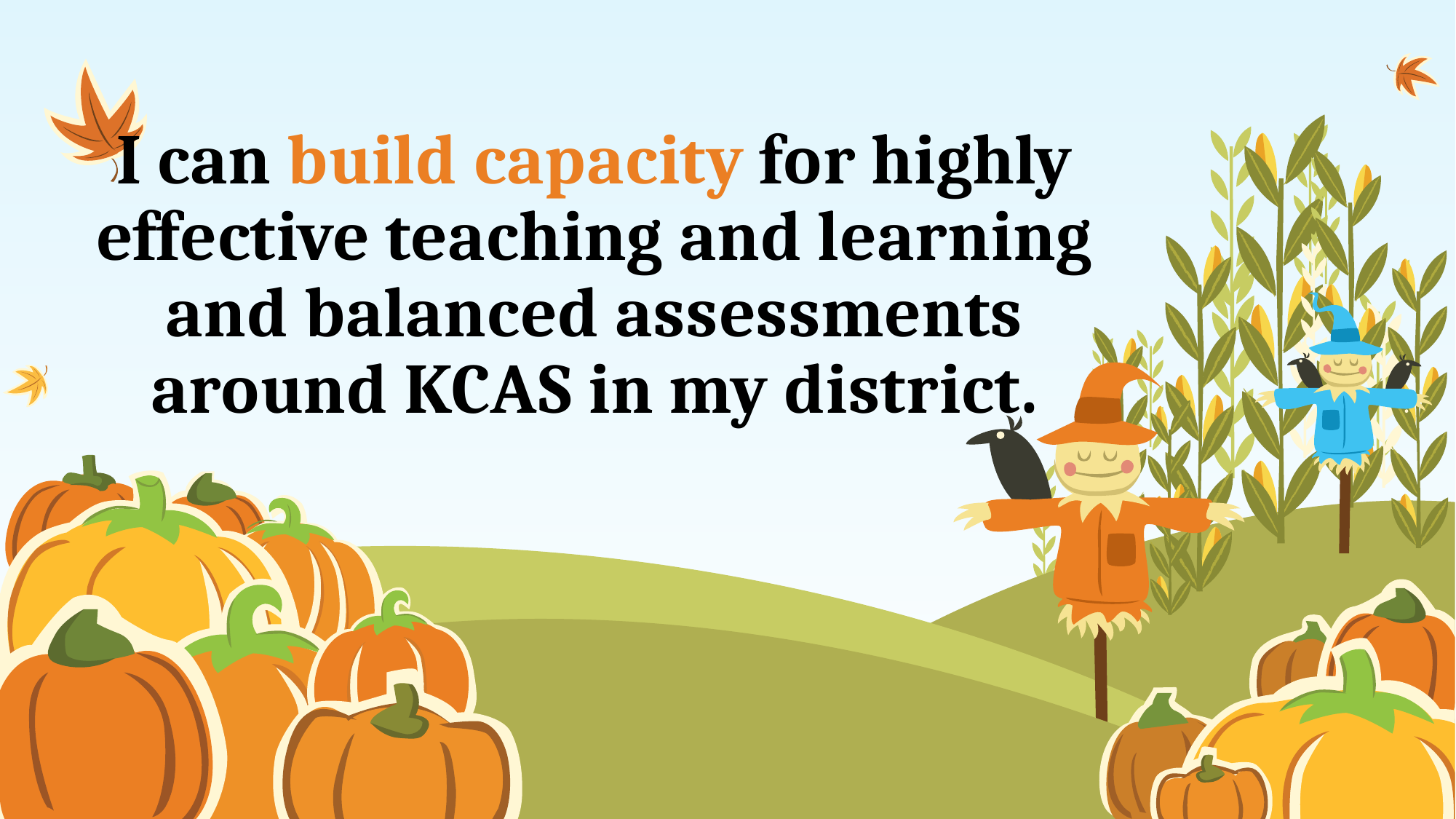

# I can build capacity for highly effective teaching and learning and balanced assessments around KCAS in my district.